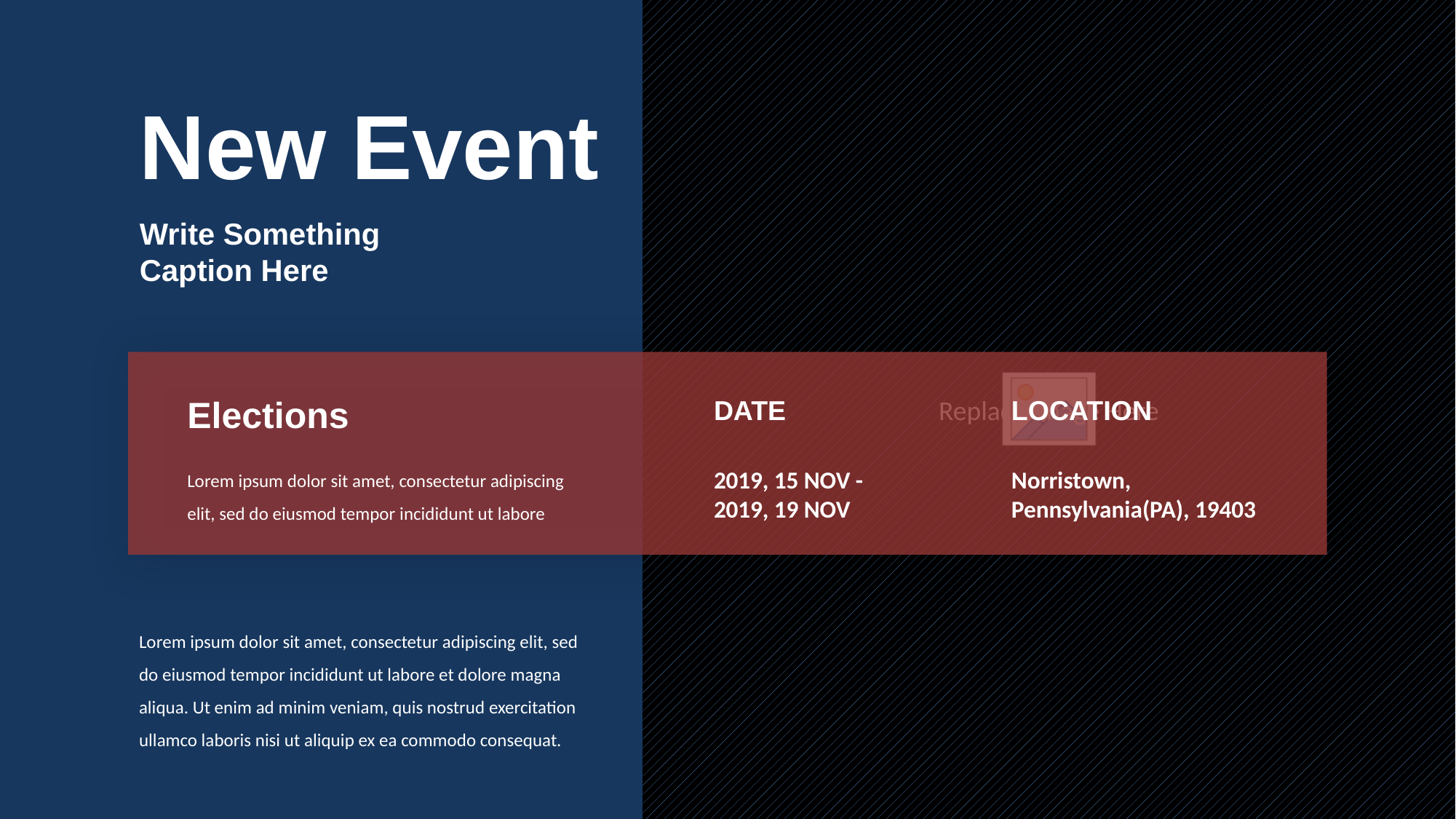

New Event
Write Something
Caption Here

Elections
LOCATION
DATE
Lorem ipsum dolor sit amet, consectetur adipiscing elit, sed do eiusmod tempor incididunt ut labore
Norristown, Pennsylvania(PA), 19403
2019, 15 NOV -
2019, 19 NOV
Lorem ipsum dolor sit amet, consectetur adipiscing elit, sed do eiusmod tempor incididunt ut labore et dolore magna aliqua. Ut enim ad minim veniam, quis nostrud exercitation ullamco laboris nisi ut aliquip ex ea commodo consequat.